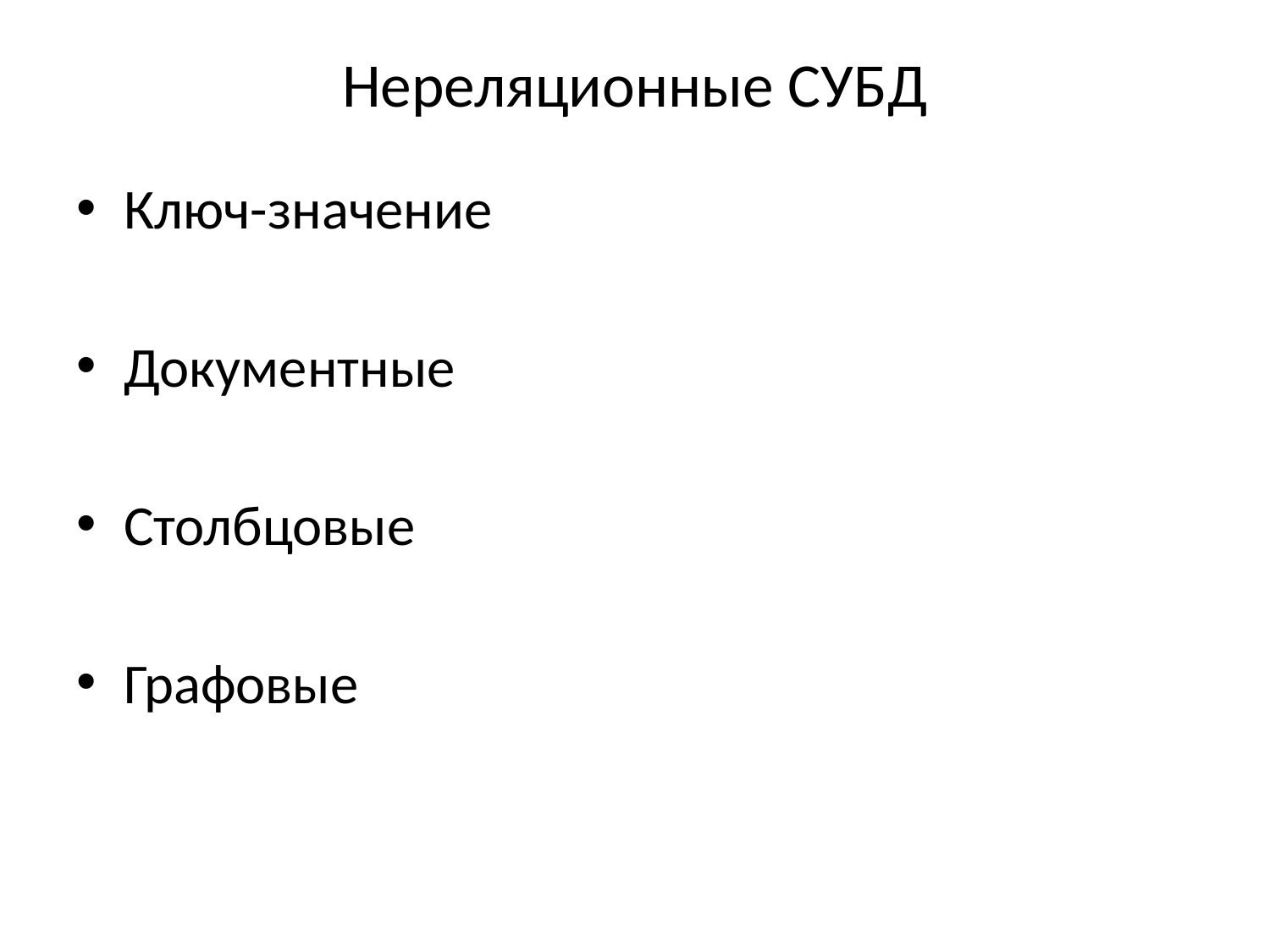

# Нереляционные СУБД
Ключ-значение

Документные

Столбцовые

Графовые